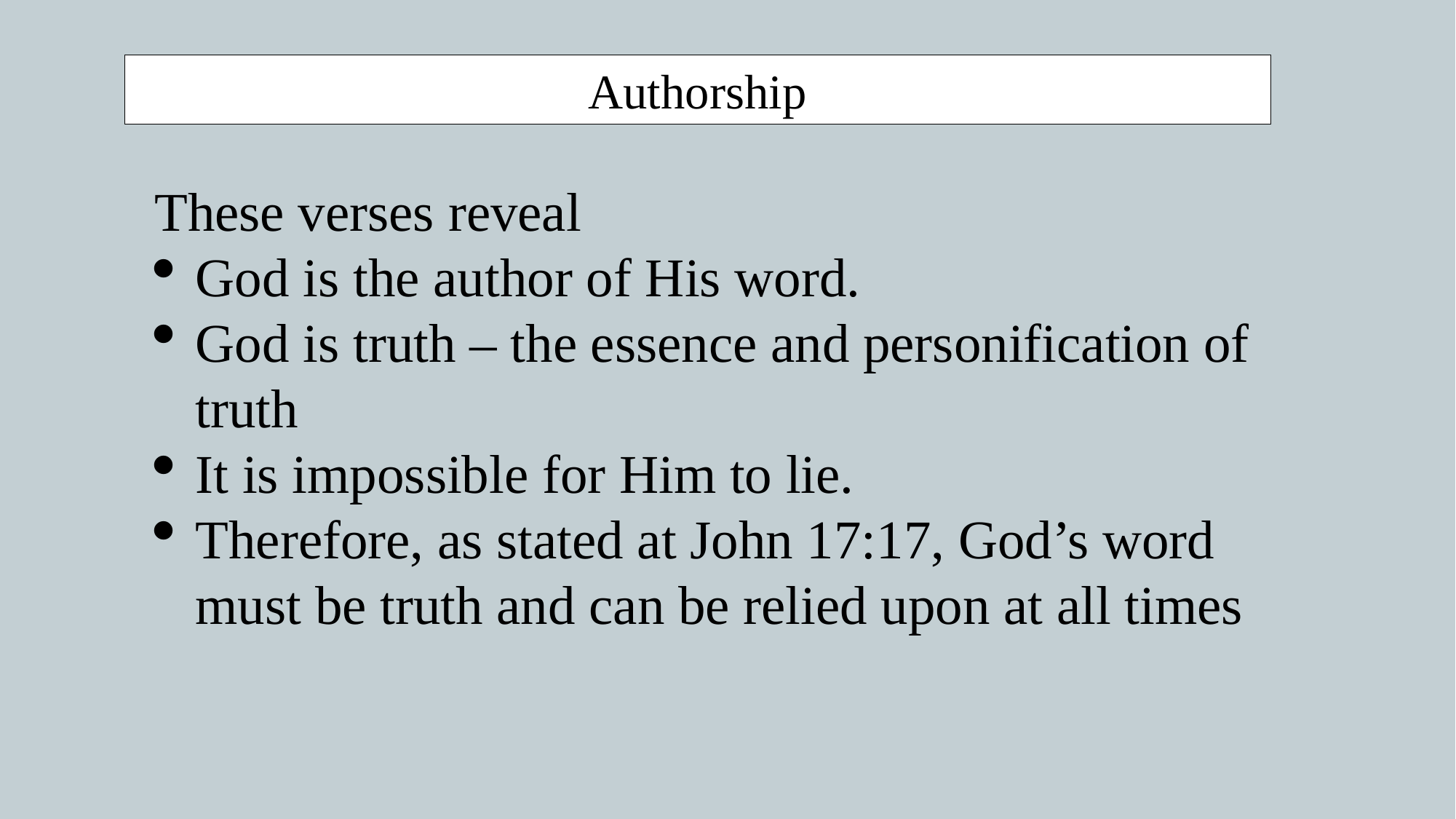

Authorship
These verses reveal
God is the author of His word.
God is truth – the essence and personification of truth
It is impossible for Him to lie.
Therefore, as stated at John 17:17, God’s word must be truth and can be relied upon at all times